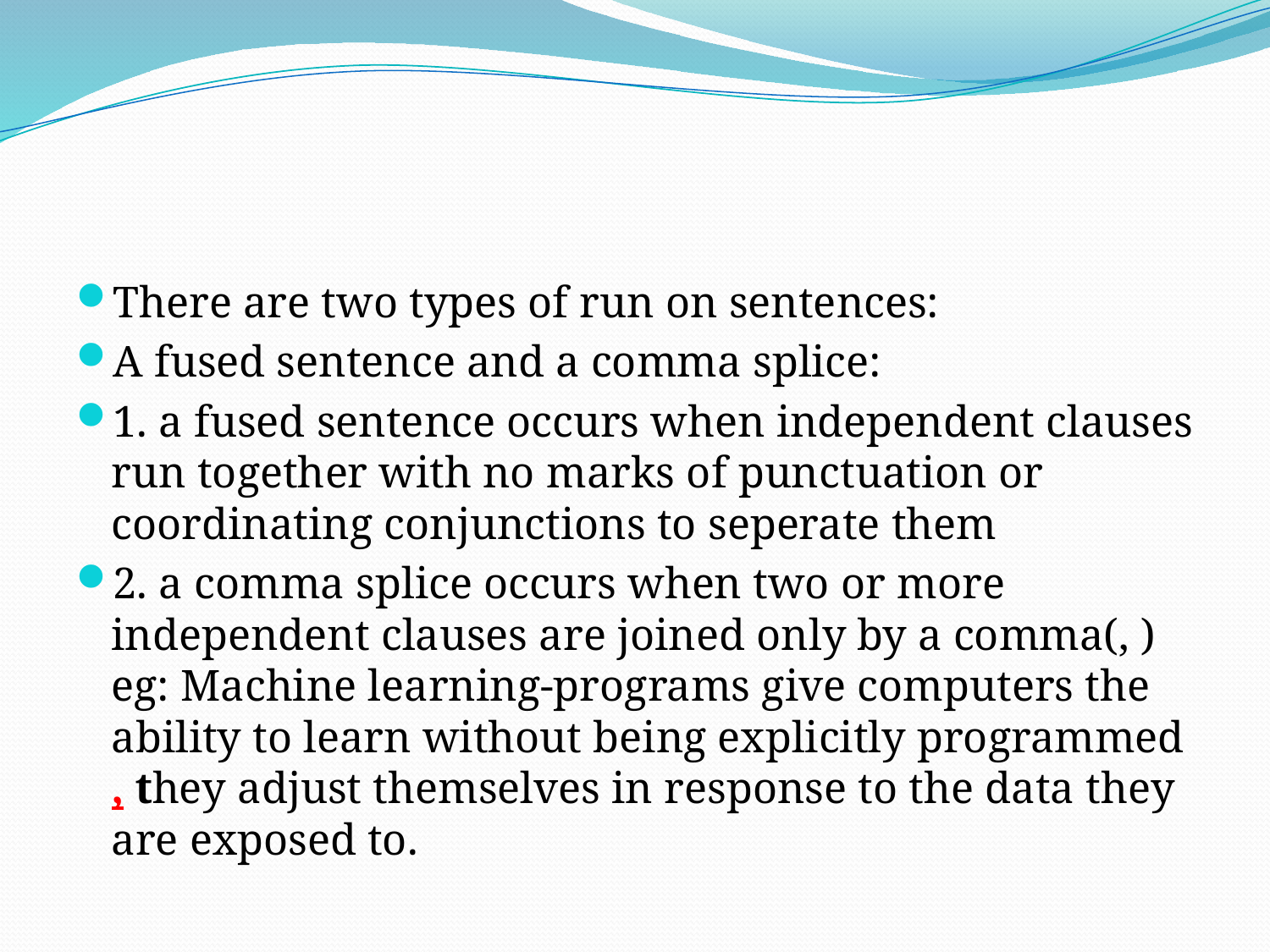

#
There are two types of run on sentences:
A fused sentence and a comma splice:
1. a fused sentence occurs when independent clauses run together with no marks of punctuation or coordinating conjunctions to seperate them
2. a comma splice occurs when two or more independent clauses are joined only by a comma(, ) eg: Machine learning-programs give computers the ability to learn without being explicitly programmed , they adjust themselves in response to the data they are exposed to.